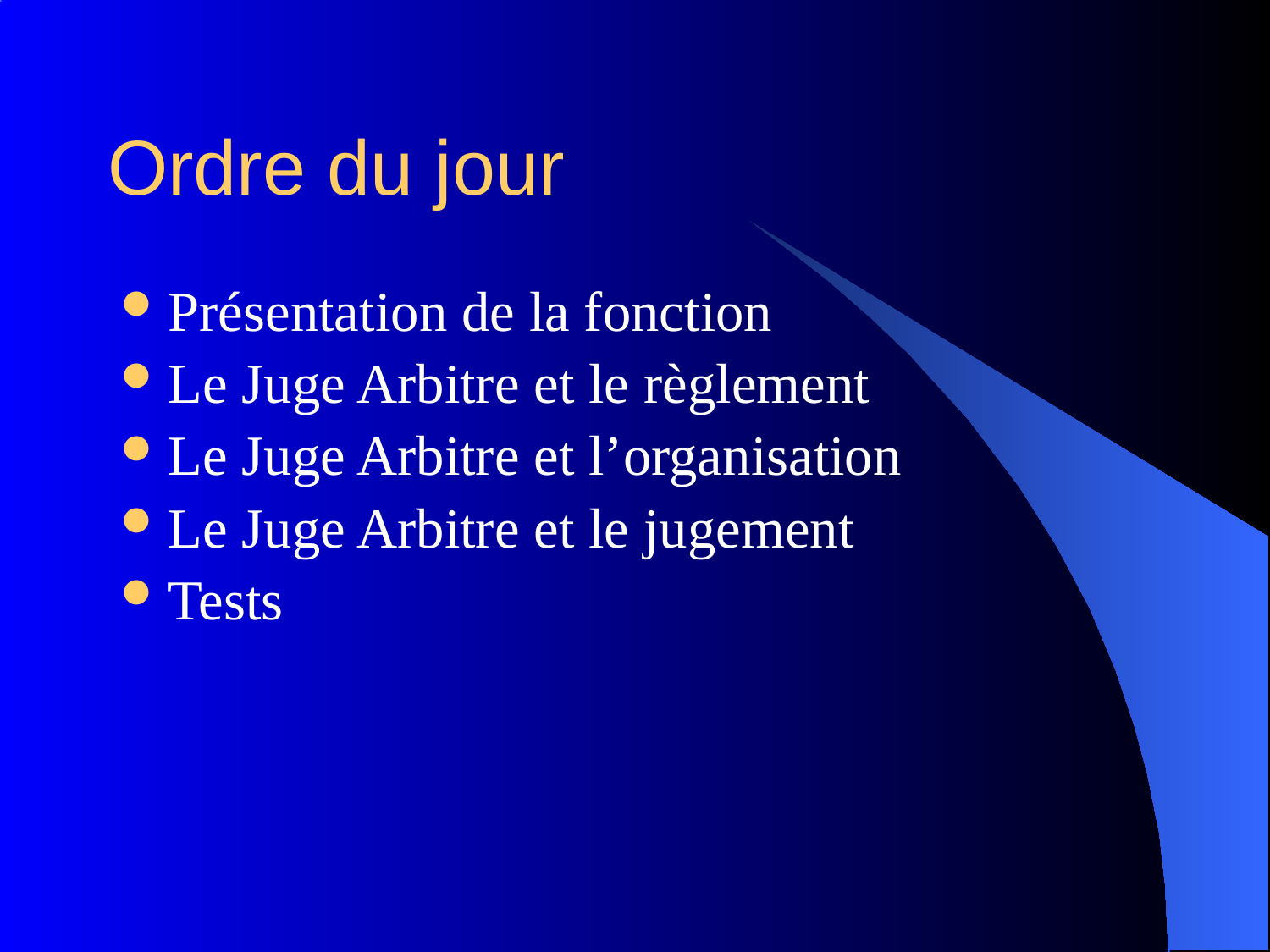

# Ordre du jour
Présentation de la fonction
Le Juge Arbitre et le règlement
Le Juge Arbitre et l’organisation
Le Juge Arbitre et le jugement
Tests